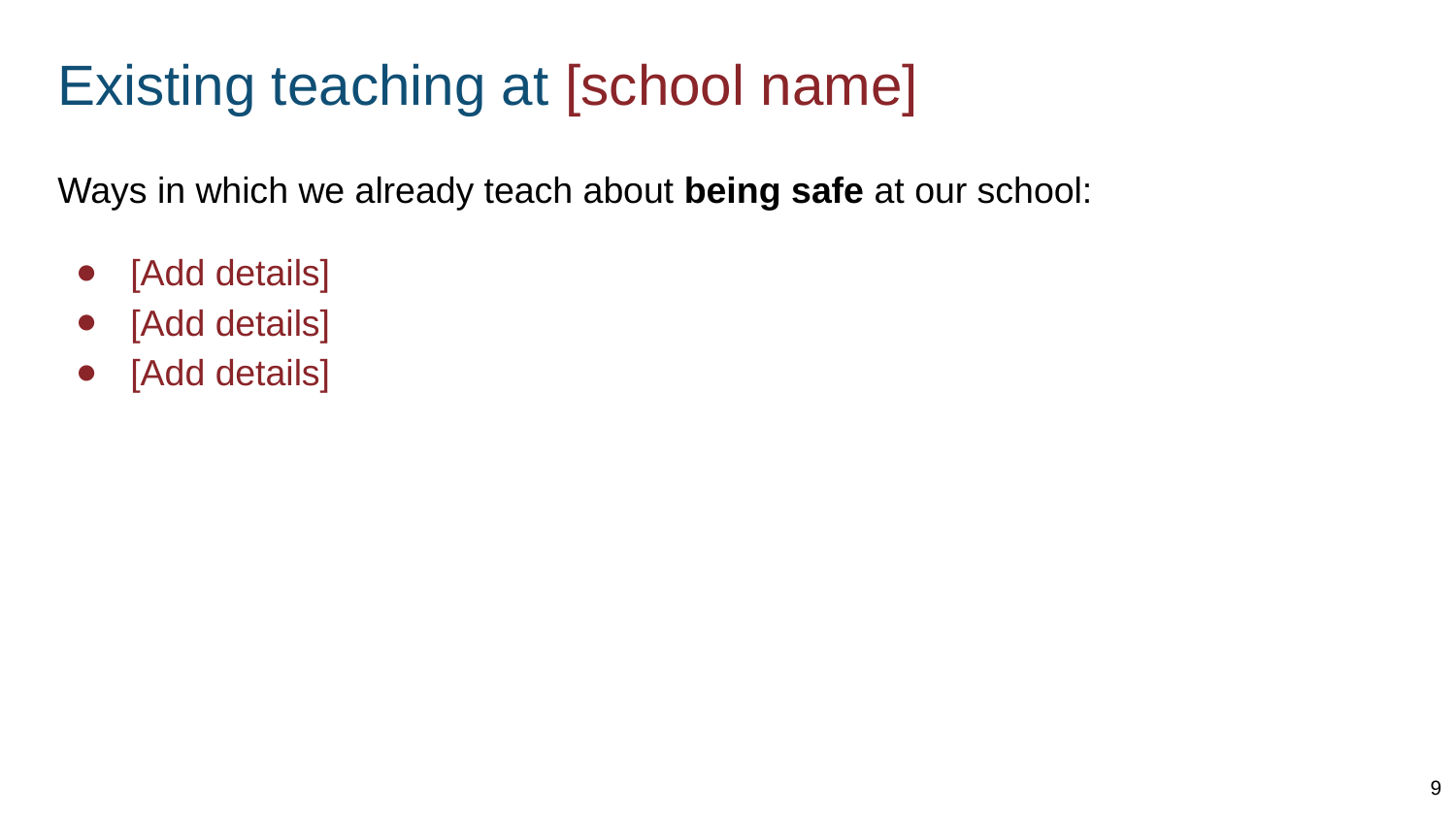

# Existing teaching at [school name]

Ways in which we already teach about being safe at our school:
[Add details]
[Add details]
[Add details]

9